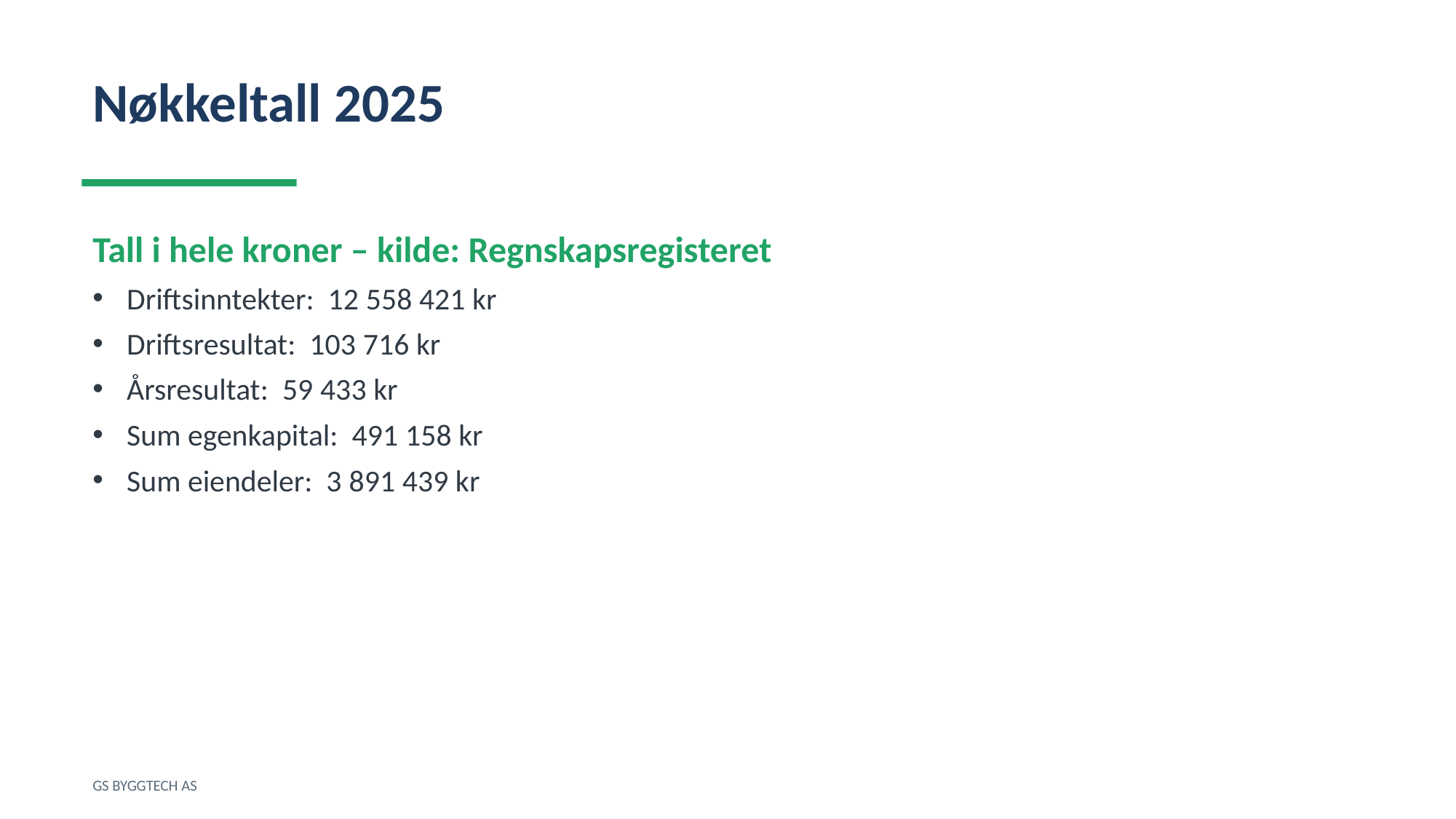

Nøkkeltall 2025

Tall i hele kroner – kilde: Regnskapsregisteret
Driftsinntekter:  12 558 421 kr
Driftsresultat:  103 716 kr
Årsresultat:  59 433 kr
Sum egenkapital:  491 158 kr
Sum eiendeler:  3 891 439 kr
GS BYGGTECH AS